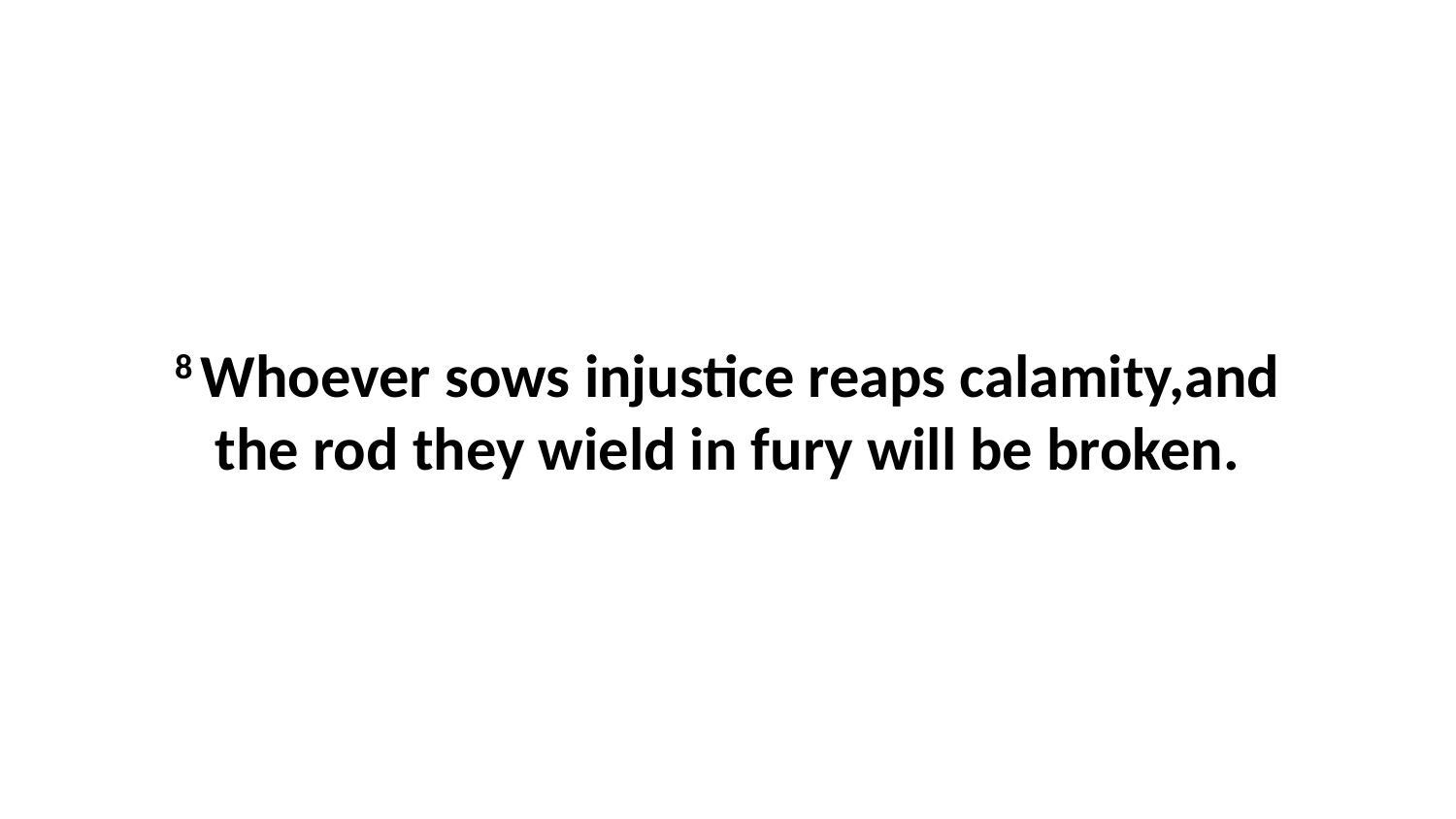

8 Whoever sows injustice reaps calamity,and the rod they wield in fury will be broken.